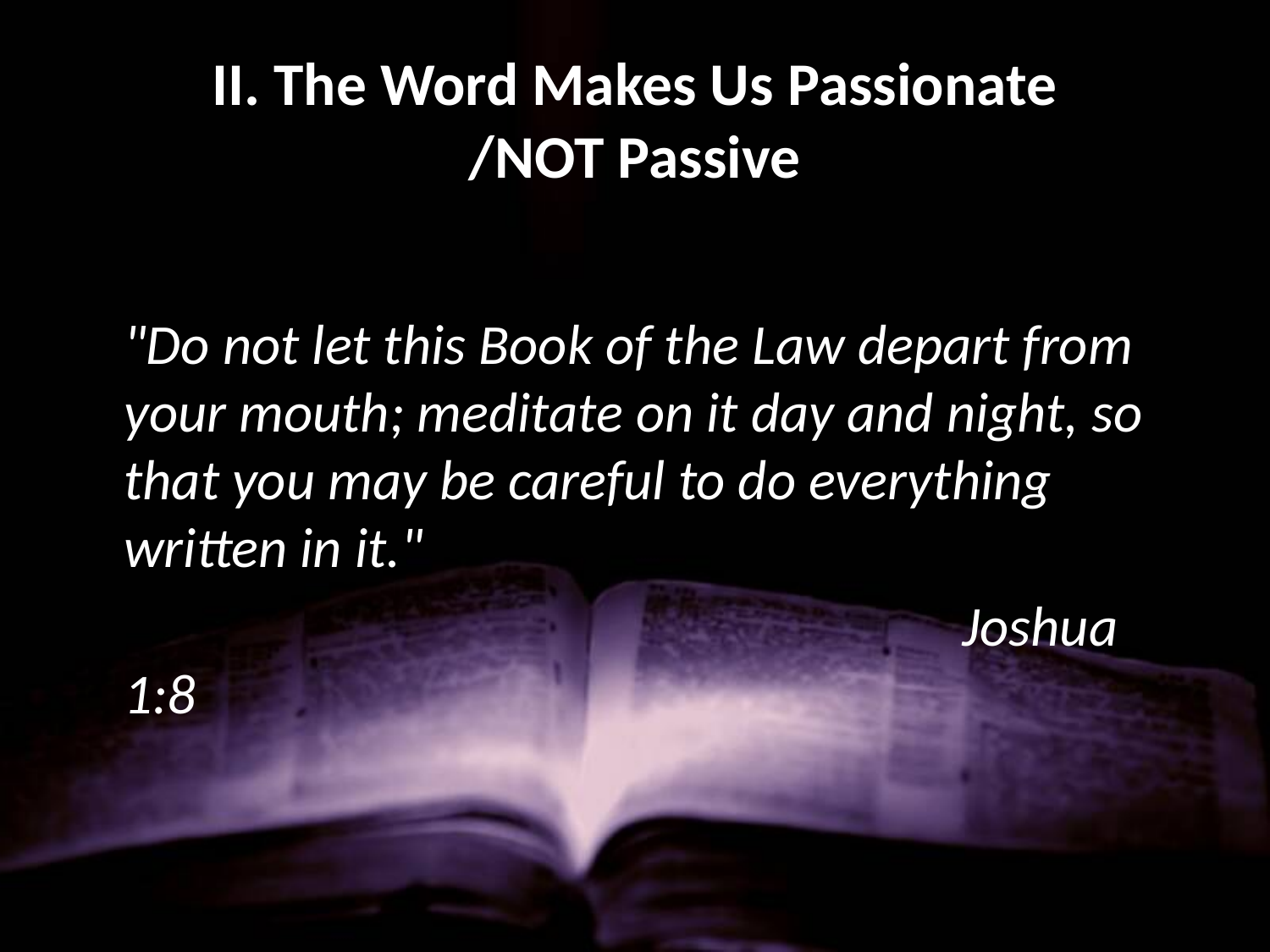

# II. The Word Makes Us Passionate /NOT Passive

	"Do not let this Book of the Law depart from your mouth; meditate on it day and night, so that you may be careful to do everything written in it."
							      Joshua 1:8